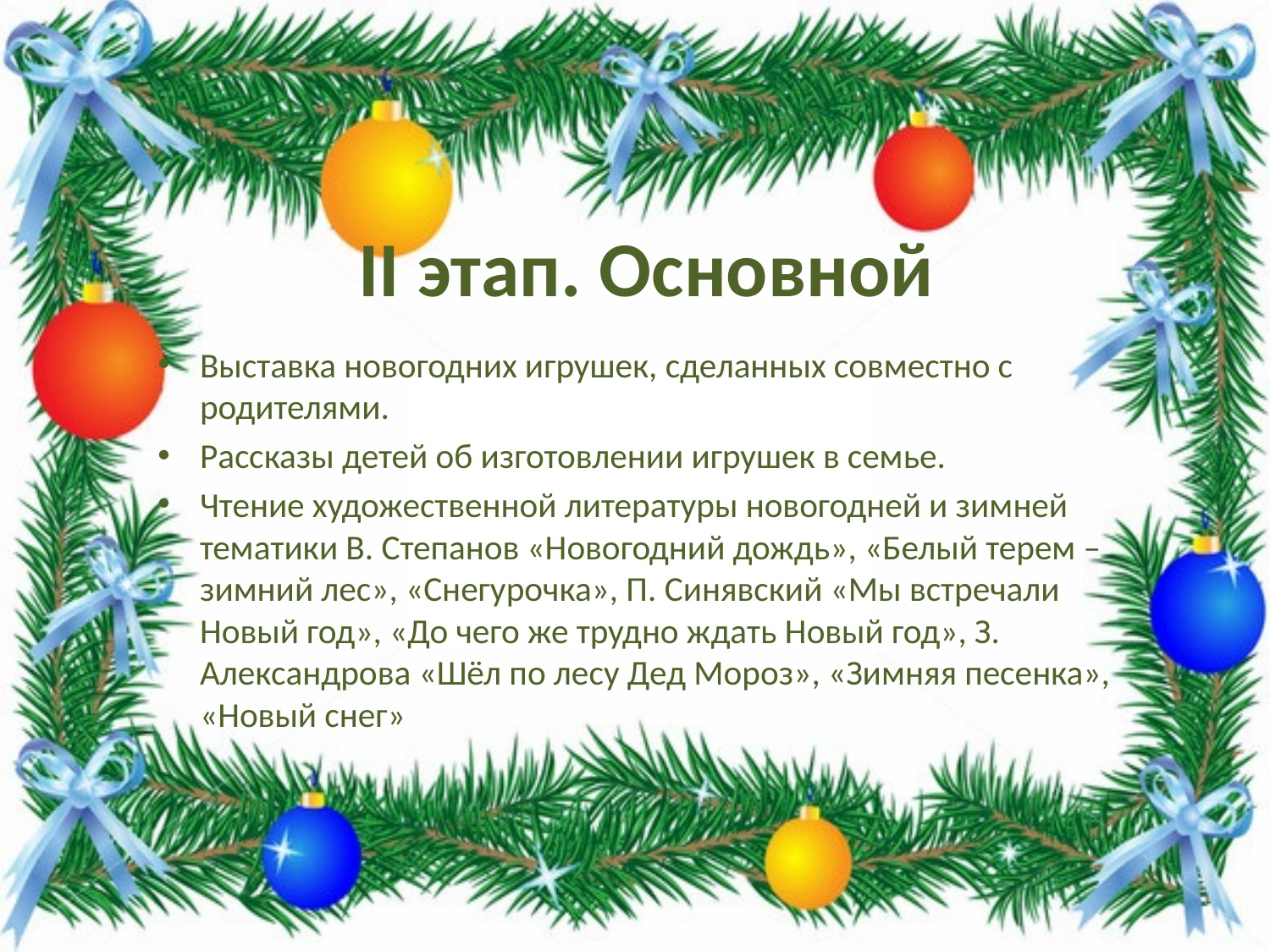

# II этап. Основной
Выставка новогодних игрушек, сделанных совместно с родителями.
Рассказы детей об изготовлении игрушек в семье.
Чтение художественной литературы новогодней и зимней тематики В. Степанов «Новогодний дождь», «Белый терем – зимний лес», «Снегурочка», П. Синявский «Мы встречали Новый год», «До чего же трудно ждать Новый год», З. Александрова «Шёл по лесу Дед Мороз», «Зимняя песенка», «Новый снег»